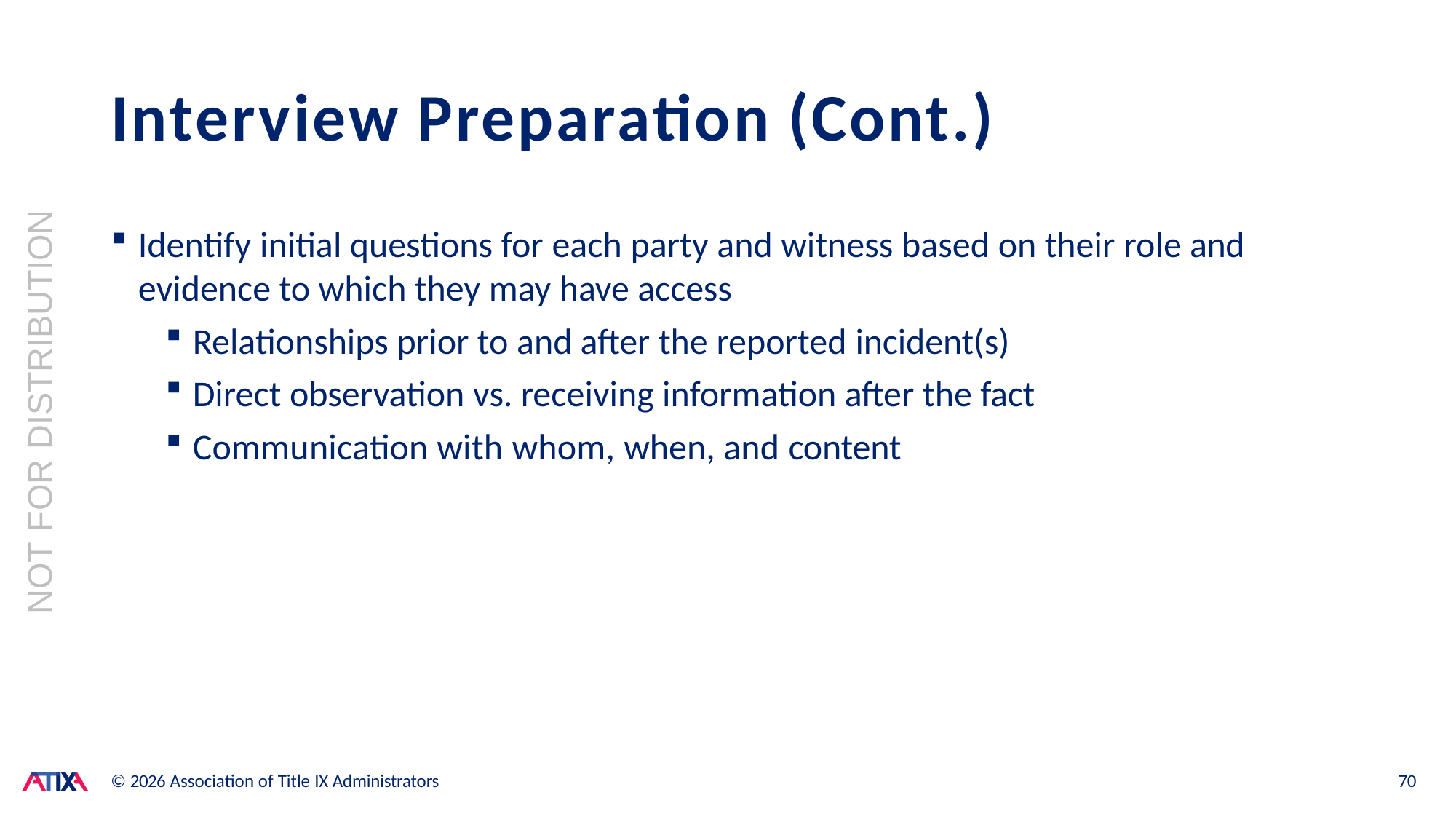

# Interview Preparation (Cont.)
NOT FOR DISTRIBUTION
Identify initial questions for each party and witness based on their role and evidence to which they may have access
Relationships prior to and after the reported incident(s)
Direct observation vs. receiving information after the fact
Communication with whom, when, and content
© 2026 Association of Title IX Administrators
70